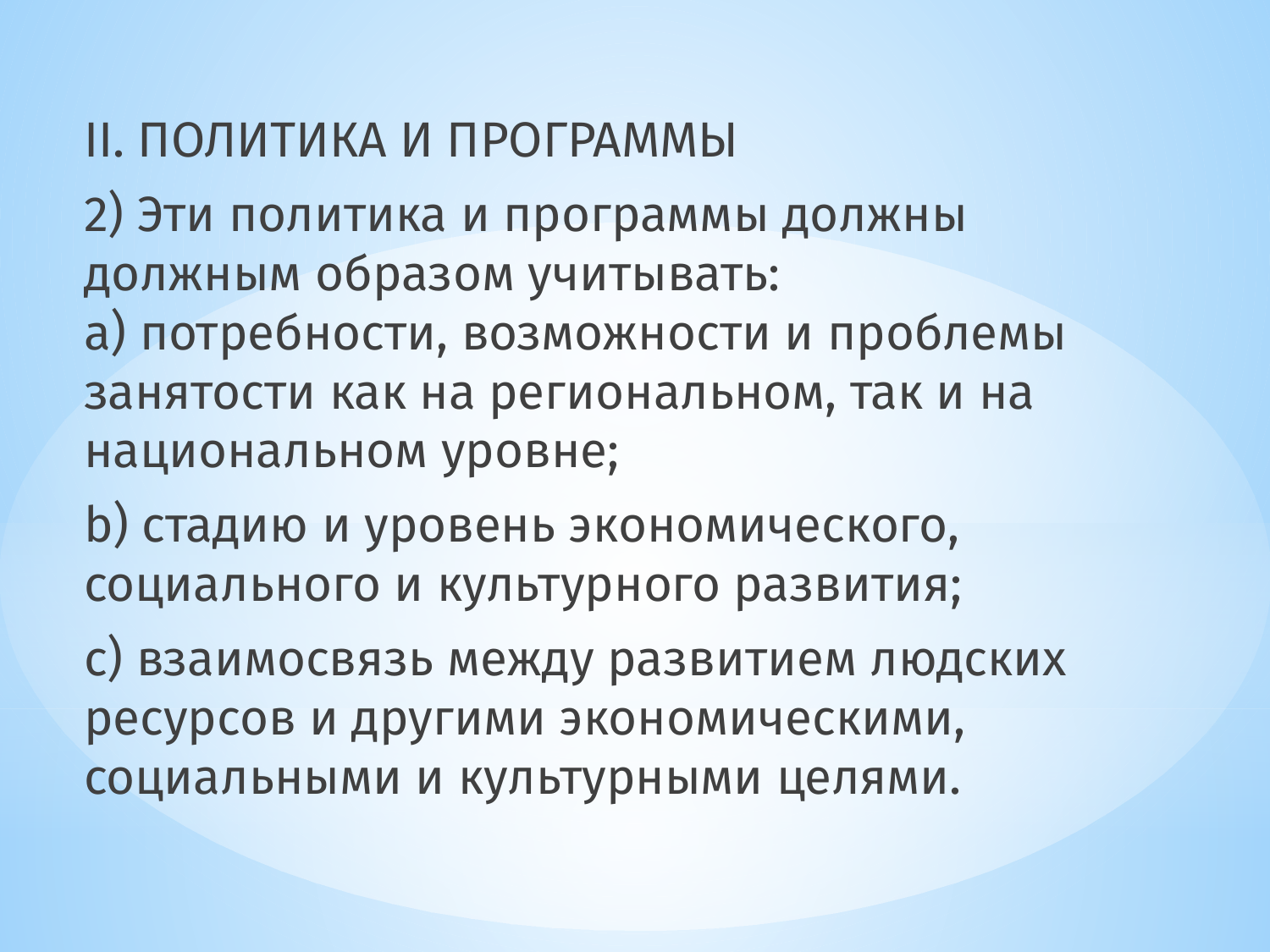

II. ПОЛИТИКА И ПРОГРАММЫ
2) Эти политика и программы должны должным образом учитывать:
a) потребности, возможности и проблемы занятости как на региональном, так и на национальном уровне;
b) стадию и уровень экономического, социального и культурного развития;
c) взаимосвязь между развитием людских ресурсов и другими экономическими, социальными и культурными целями.